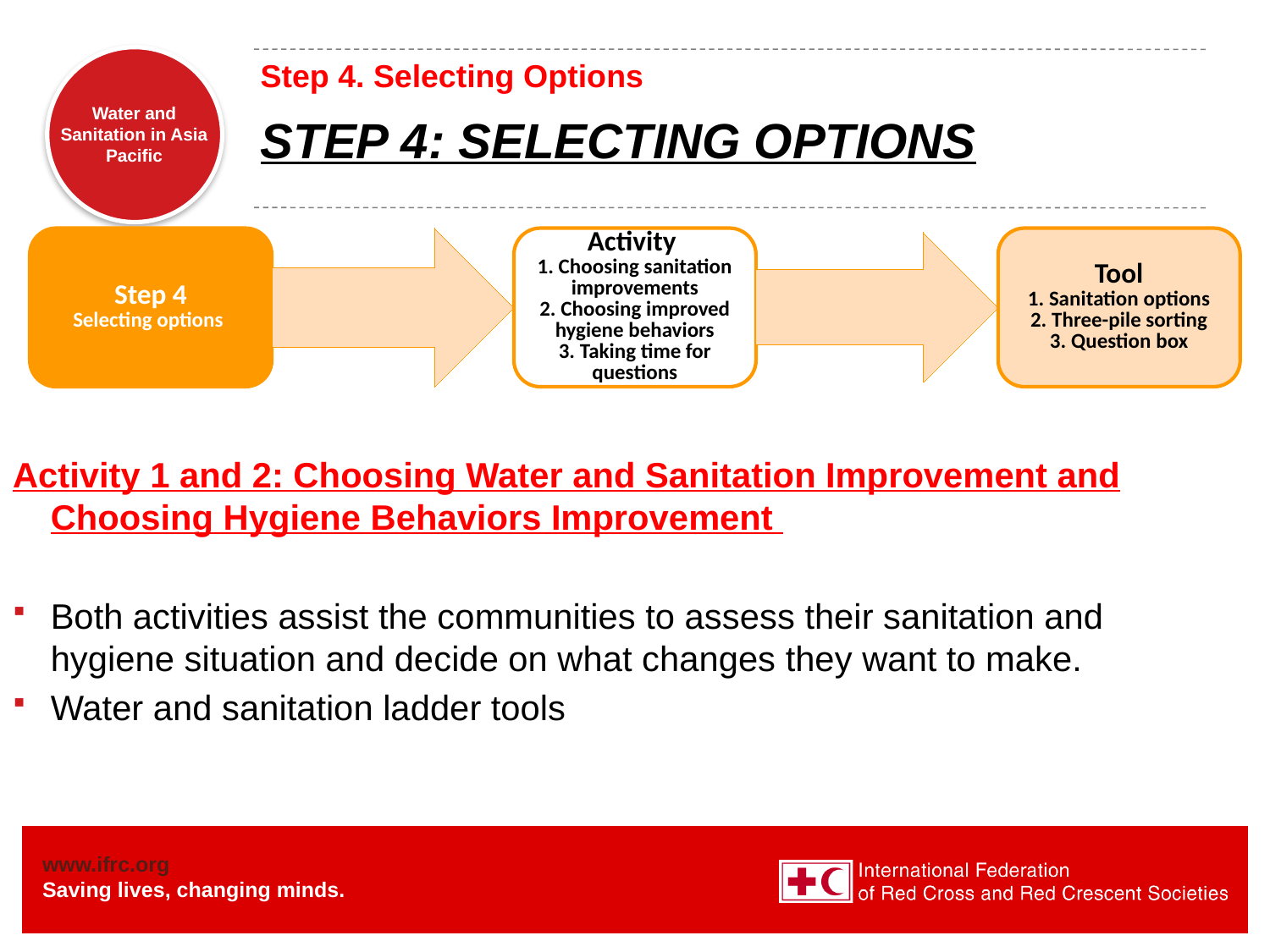

Step 4. Selecting Options
# STEP 4: SELECTING OPTIONS
Step 4
Selecting options
Activity
1. Choosing sanitation improvements
2. Choosing improved hygiene behaviors
3. Taking time for questions
Tool
1. Sanitation options
2. Three-pile sorting
3. Question box
Activity 1 and 2: Choosing Water and Sanitation Improvement and Choosing Hygiene Behaviors Improvement

Both activities assist the communities to assess their sanitation and hygiene situation and decide on what changes they want to make.
Water and sanitation ladder tools